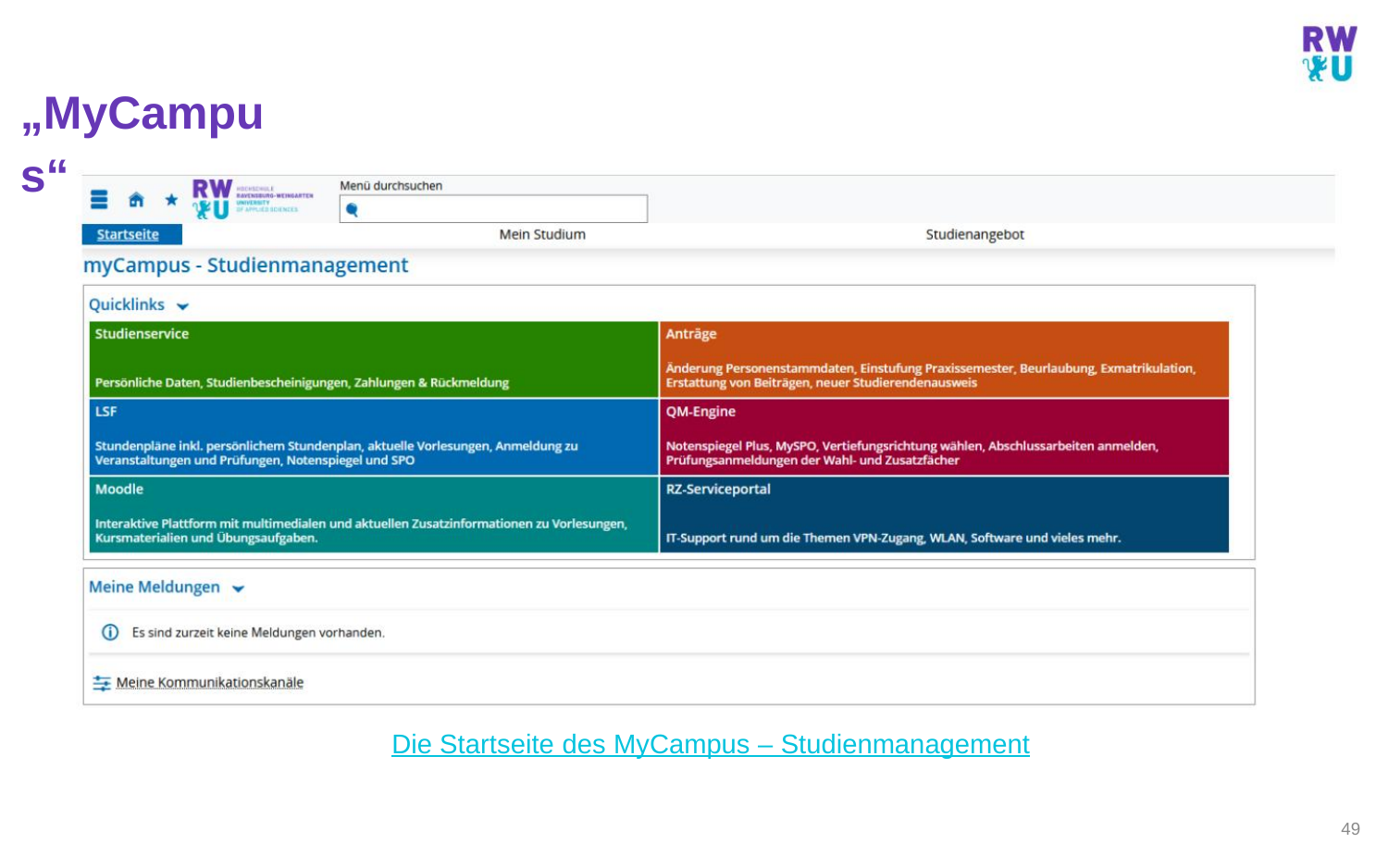

„MyCampus“
Die Startseite des MyCampus – Studienmanagement
49
M.Sc. Moritz Haag, Einführung ins LSF System
48